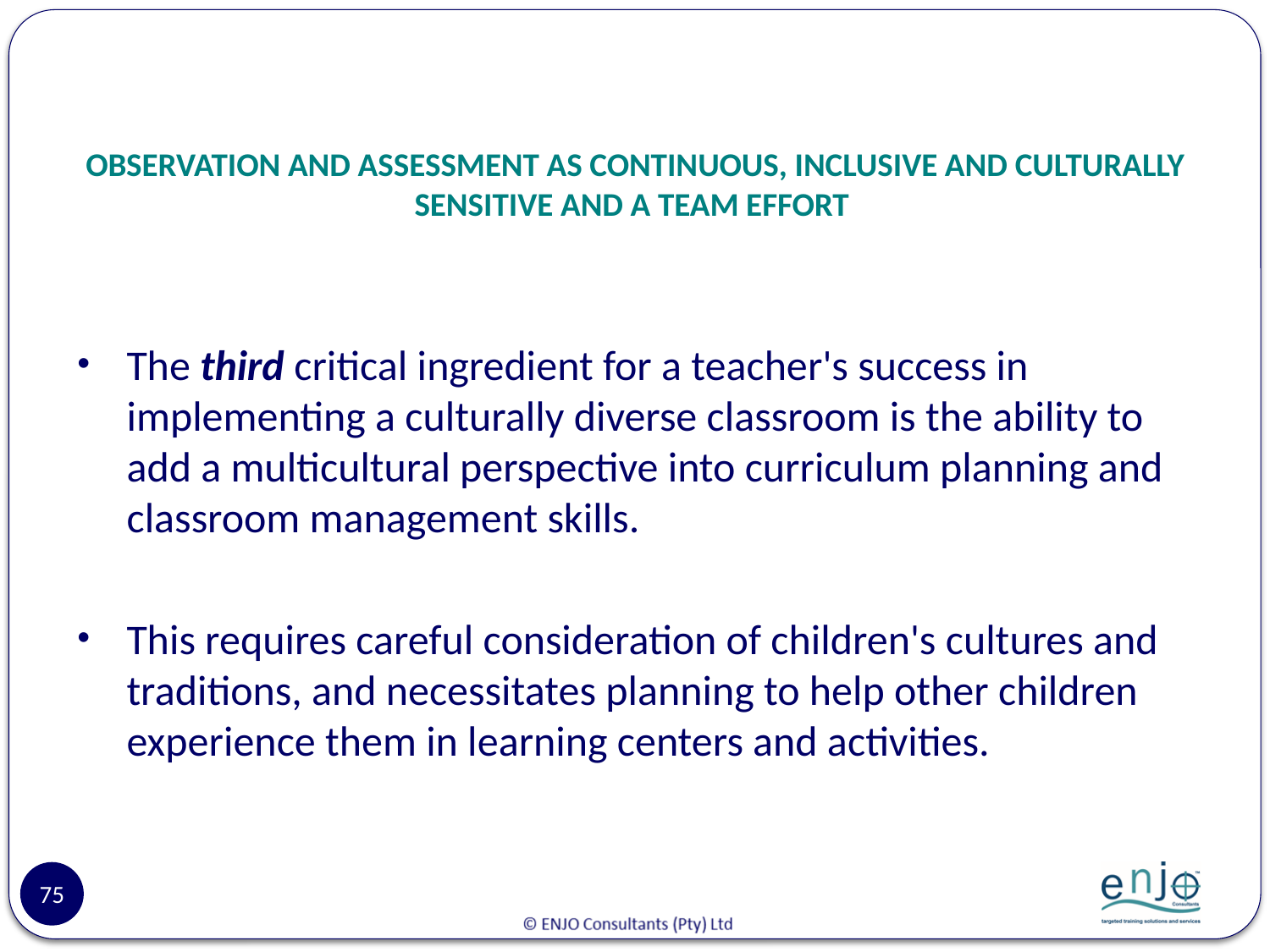

# OBSERVATION AND ASSESSMENT AS CONTINUOUS, INCLUSIVE AND CULTURALLY SENSITIVE AND A TEAM EFFORT
The third critical ingredient for a teacher's success in implementing a culturally diverse classroom is the ability to add a multicultural perspective into curriculum planning and classroom management skills.

This requires careful consideration of children's cultures and traditions, and necessitates planning to help other children experience them in learning centers and activities.

75